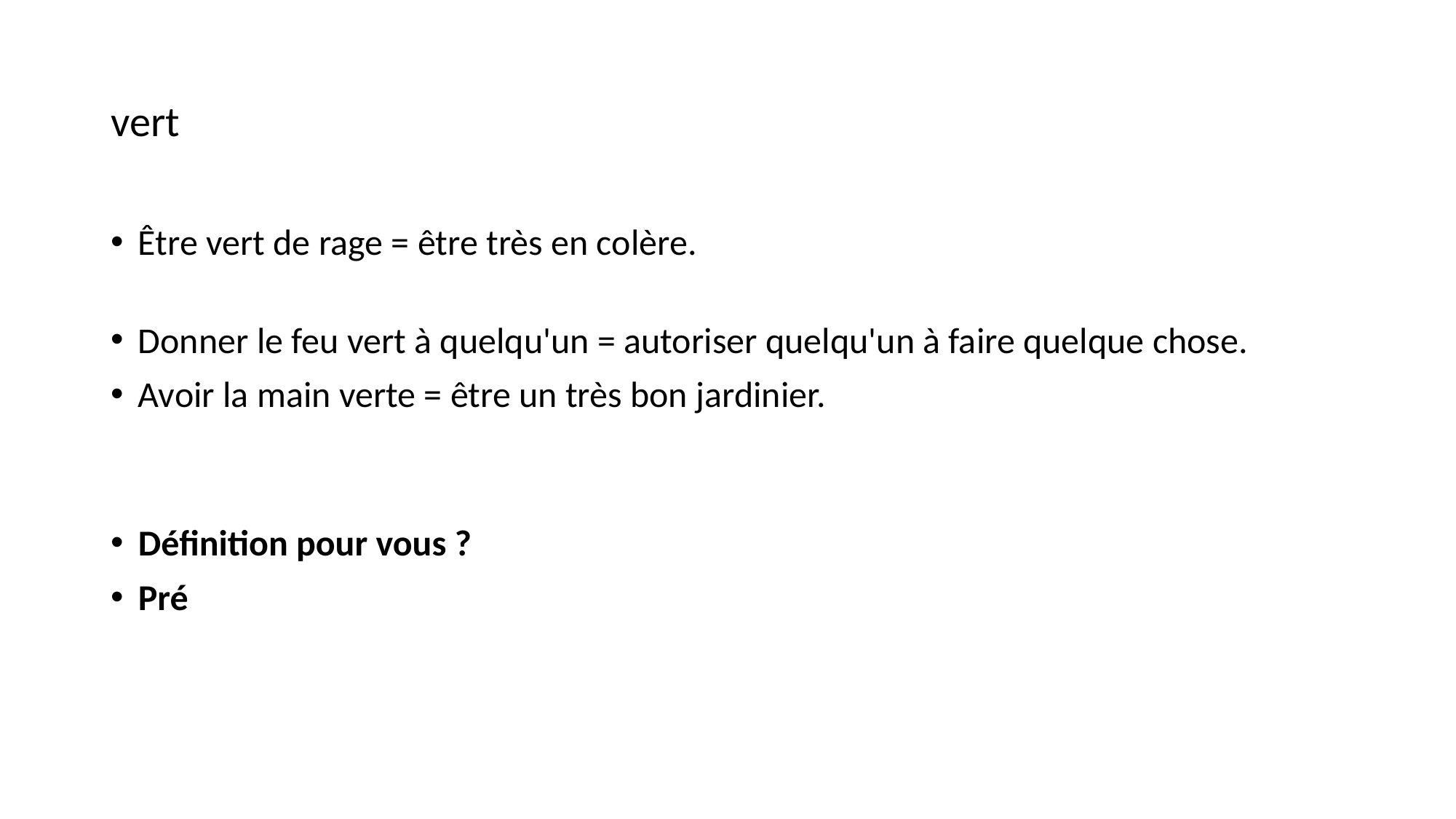

# vert
Être vert de rage = être très en colère.
Donner le feu vert à quelqu'un = autoriser quelqu'un à faire quelque chose.
Avoir la main verte = être un très bon jardinier.

Définition pour vous ?
Pré